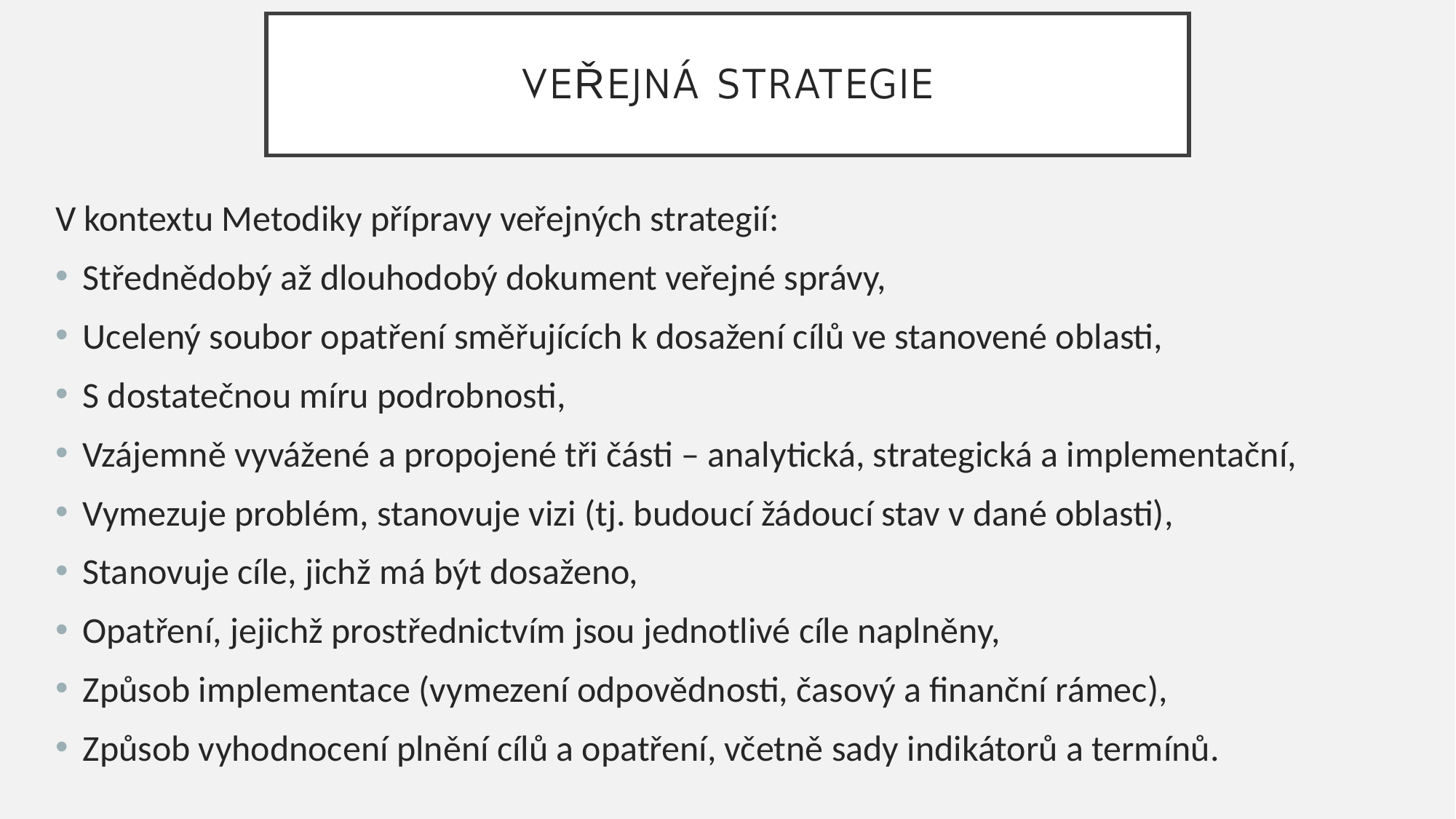

# VEŘEJNÁ STRATEGIE
V kontextu Metodiky přípravy veřejných strategií:
Střednědobý až dlouhodobý dokument veřejné správy,
Ucelený soubor opatření směřujících k dosažení cílů ve stanovené oblasti,
S dostatečnou míru podrobnosti,
Vzájemně vyvážené a propojené tři části – analytická, strategická a implementační,
Vymezuje problém, stanovuje vizi (tj. budoucí žádoucí stav v dané oblasti),
Stanovuje cíle, jichž má být dosaženo,
Opatření, jejichž prostřednictvím jsou jednotlivé cíle naplněny,
Způsob implementace (vymezení odpovědnosti, časový a finanční rámec),
Způsob vyhodnocení plnění cílů a opatření, včetně sady indikátorů a termínů.